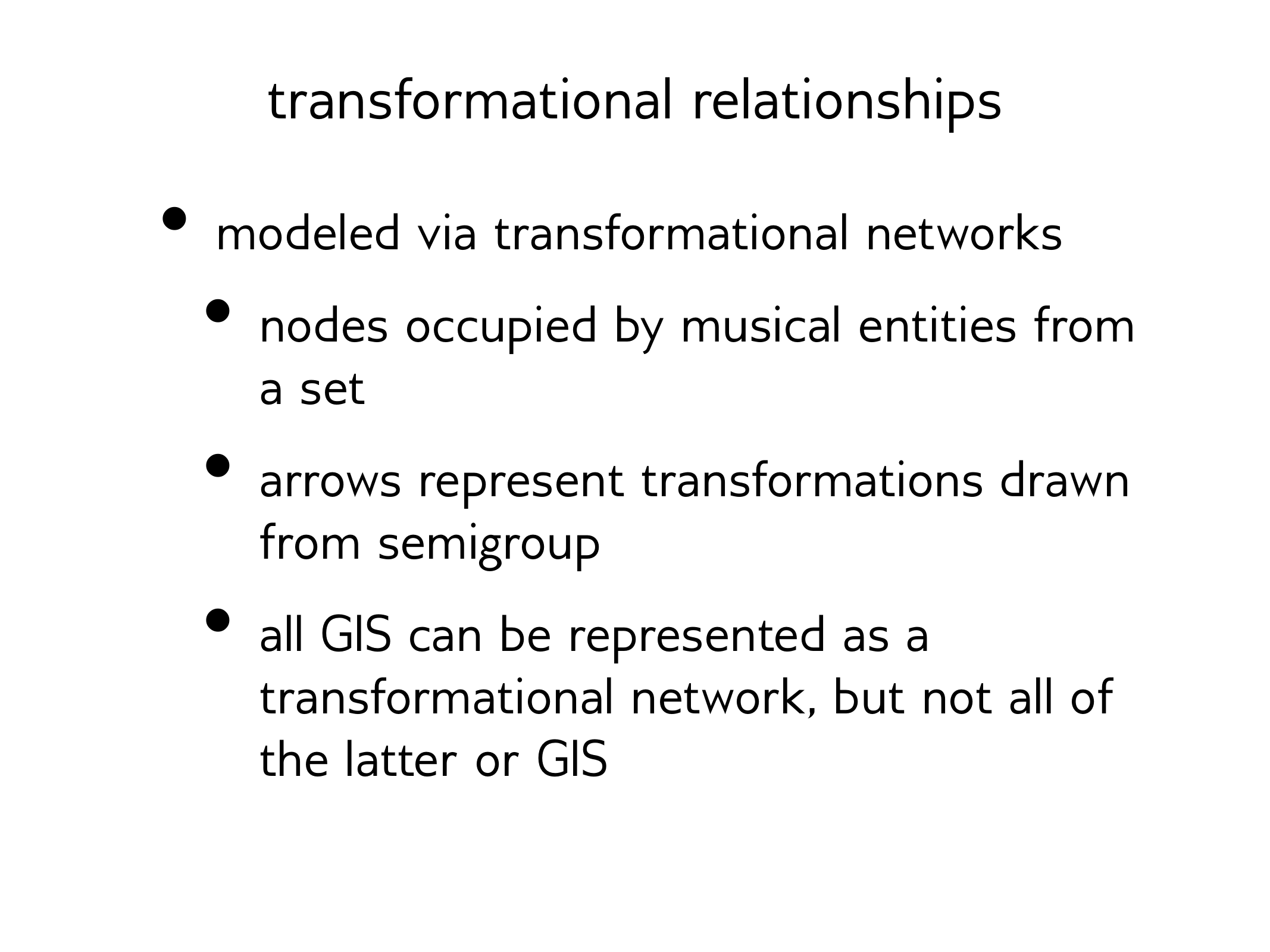

# transformational relationships
modeled via transformational networks
nodes occupied by musical entities from a set
arrows represent transformations drawn from semigroup
all GIS can be represented as a transformational network, but not all of the latter or GIS